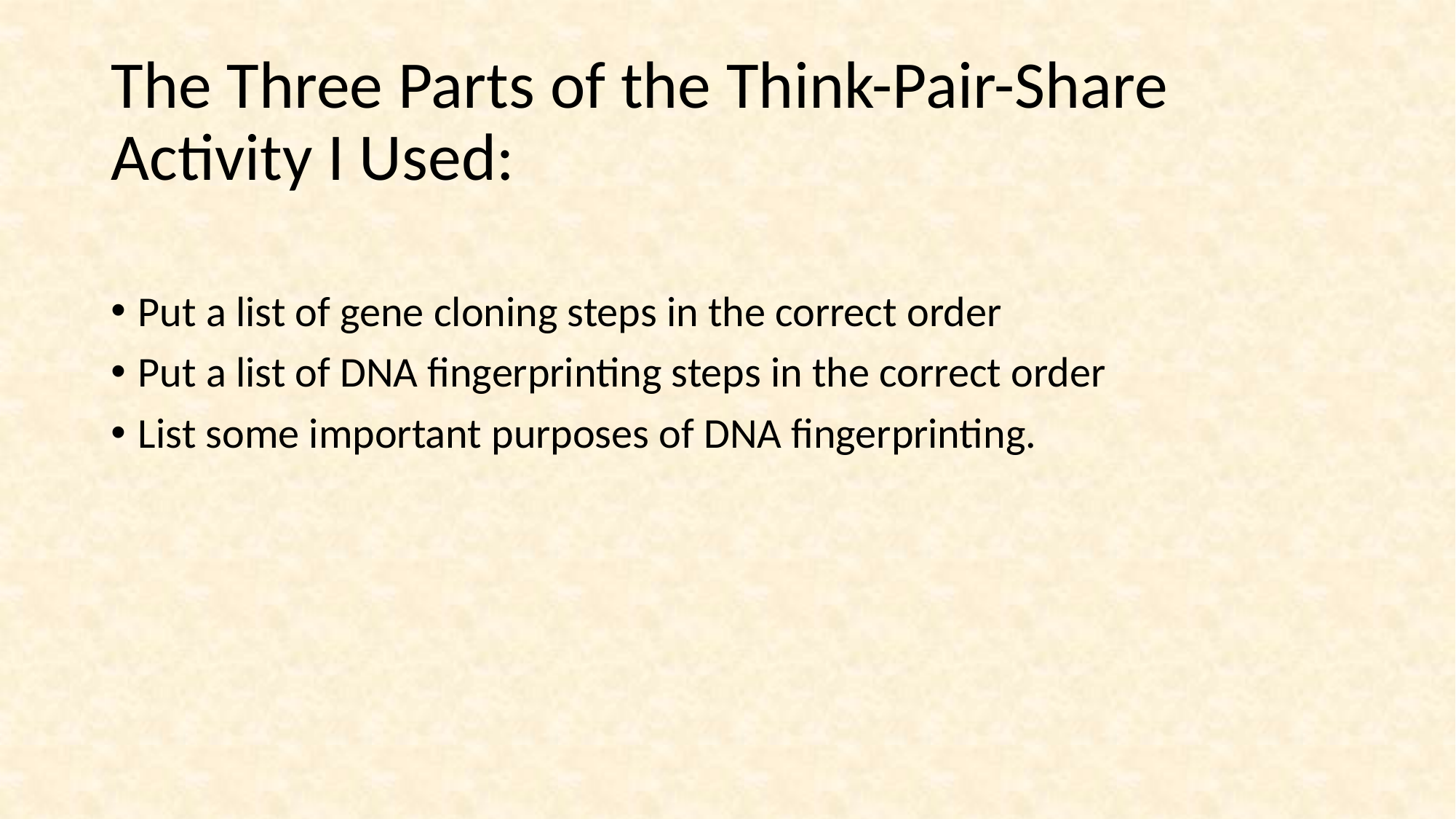

# The Three Parts of the Think-Pair-Share Activity I Used:

Put a list of gene cloning steps in the correct order
Put a list of DNA fingerprinting steps in the correct order
List some important purposes of DNA fingerprinting.